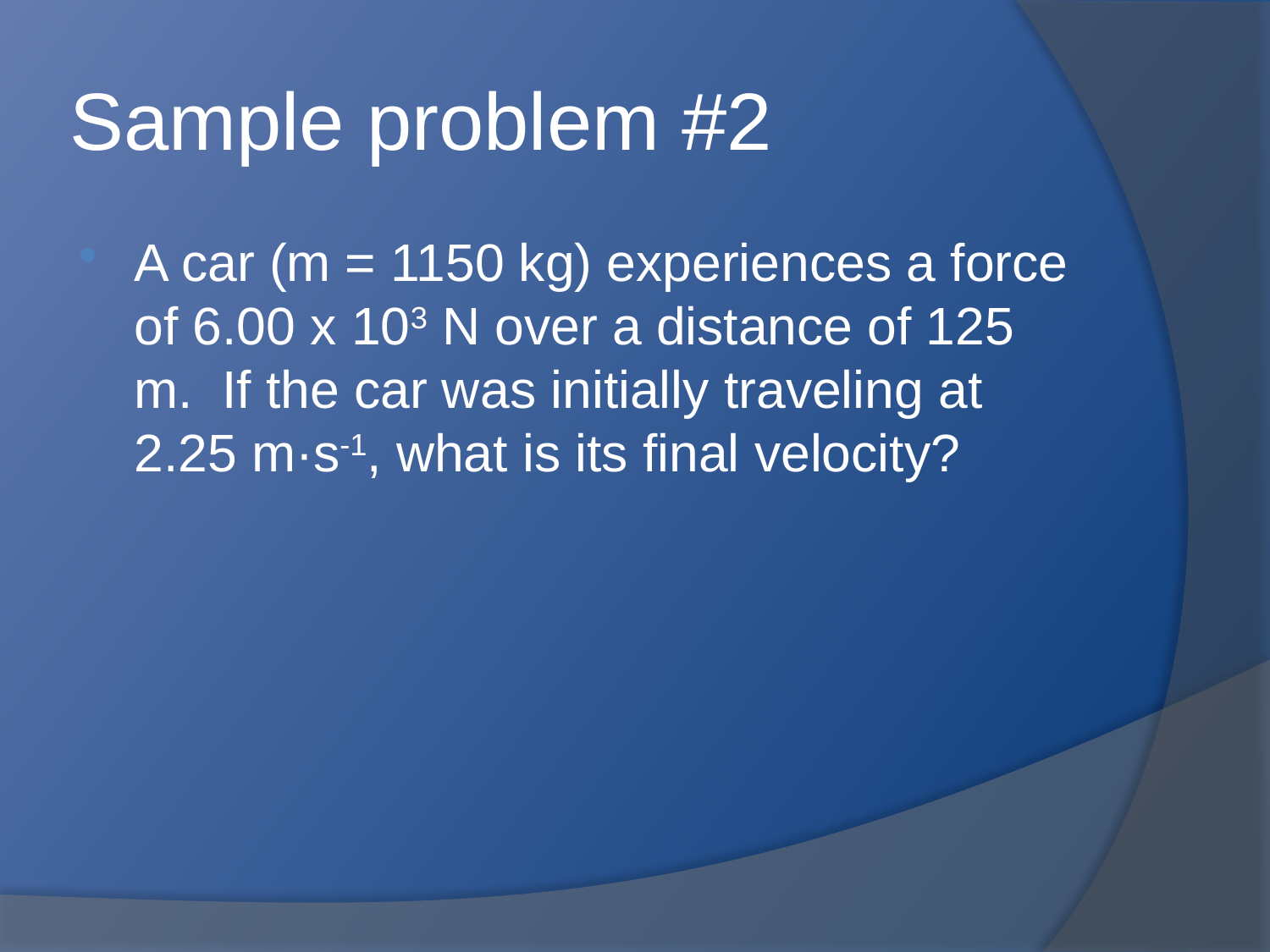

# Sample problem #2
A car (m = 1150 kg) experiences a force of 6.00 x 103 N over a distance of 125 m.  If the car was initially traveling at 2.25 m·s-1, what is its final velocity?